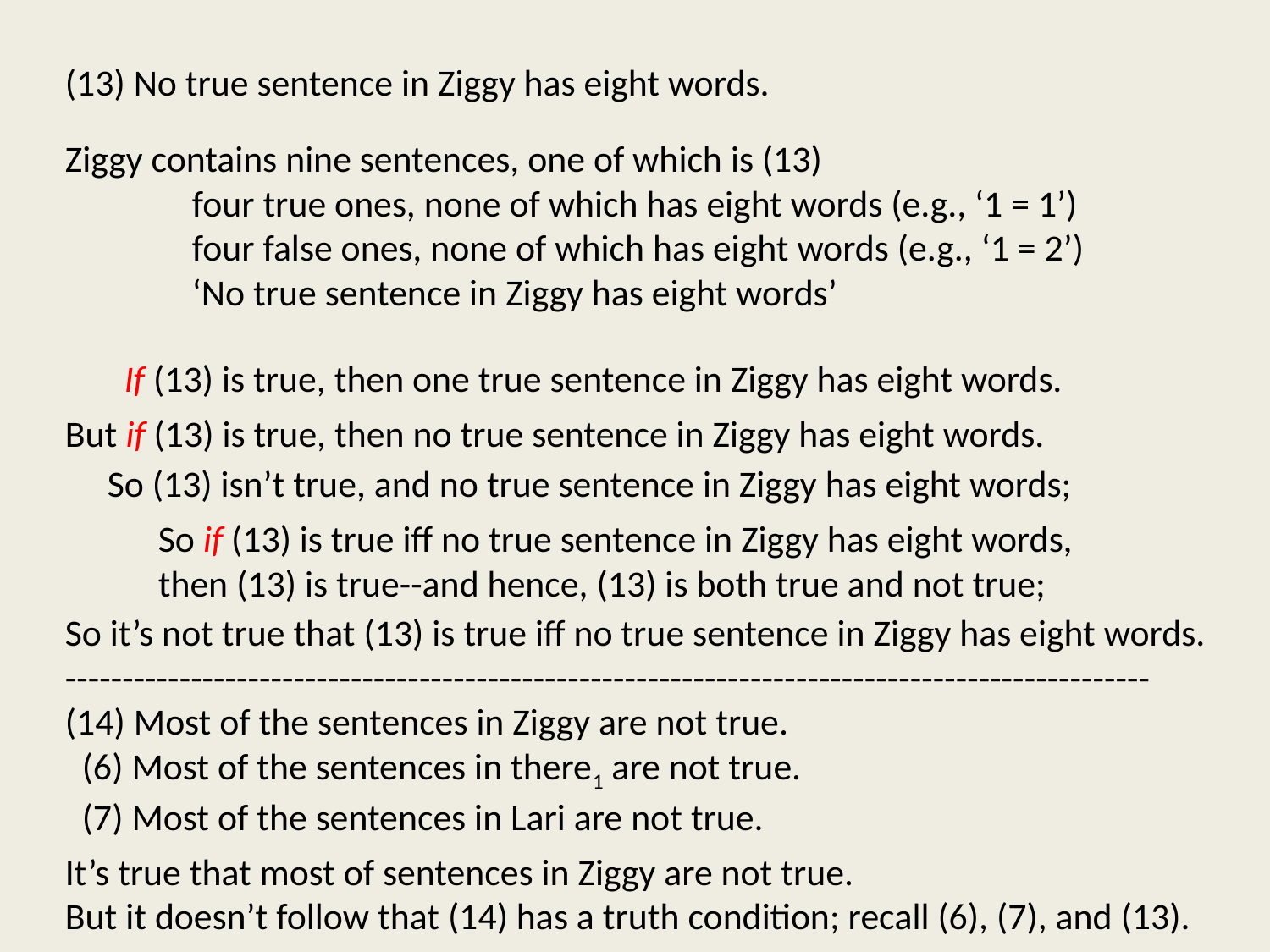

(13) No true sentence in Ziggy has eight words.
Ziggy contains nine sentences, one of which is (13)
	four true ones, none of which has eight words (e.g., ‘1 = 1’)
	four false ones, none of which has eight words (e.g., ‘1 = 2’)
	‘No true sentence in Ziggy has eight words’
       If (13) is true, then one true sentence in Ziggy has eight words.
But if (13) is true, then no true sentence in Ziggy has eight words.
     So (13) isn’t true, and no true sentence in Ziggy has eight words;
           So if (13) is true iff no true sentence in Ziggy has eight words,
           then (13) is true--and hence, (13) is both true and not true;
So it’s not true that (13) is true iff no true sentence in Ziggy has eight words.
-----------------------------------------------------------------------------------------------
(14) Most of the sentences in Ziggy are not true.
  (6) Most of the sentences in there1 are not true.
  (7) Most of the sentences in Lari are not true.
It’s true that most of sentences in Ziggy are not true.
But it doesn’t follow that (14) has a truth condition; recall (6), (7), and (13).